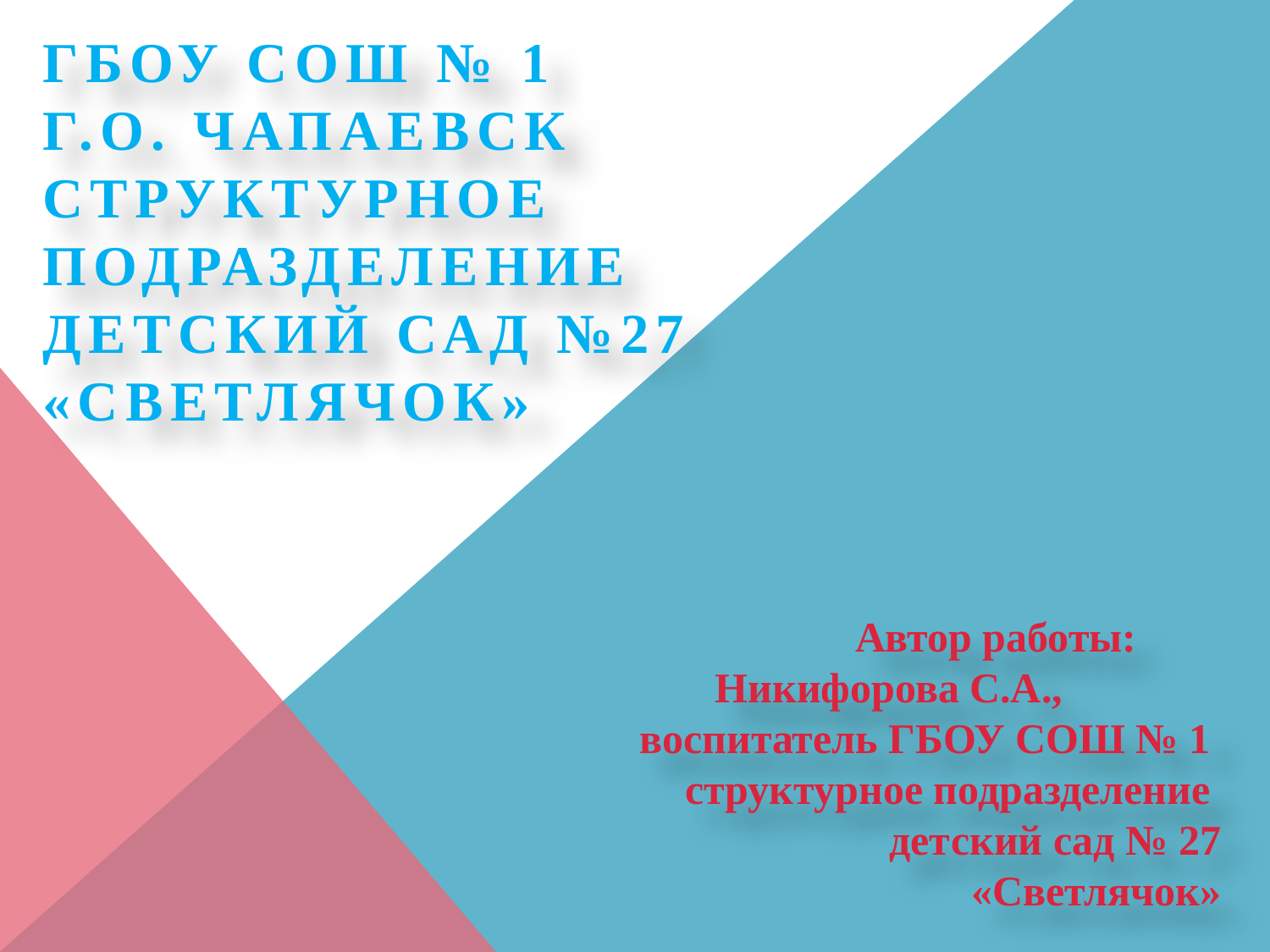

ГБОУ СОШ № 1
г.о. Чапаевск
структурное подразделение
детский сад №27
«Светлячок»
# Автор работы: Никифорова С.А., воспитатель ГБОУ СОШ № 1 структурное подразделение детский сад № 27 «Светлячок»